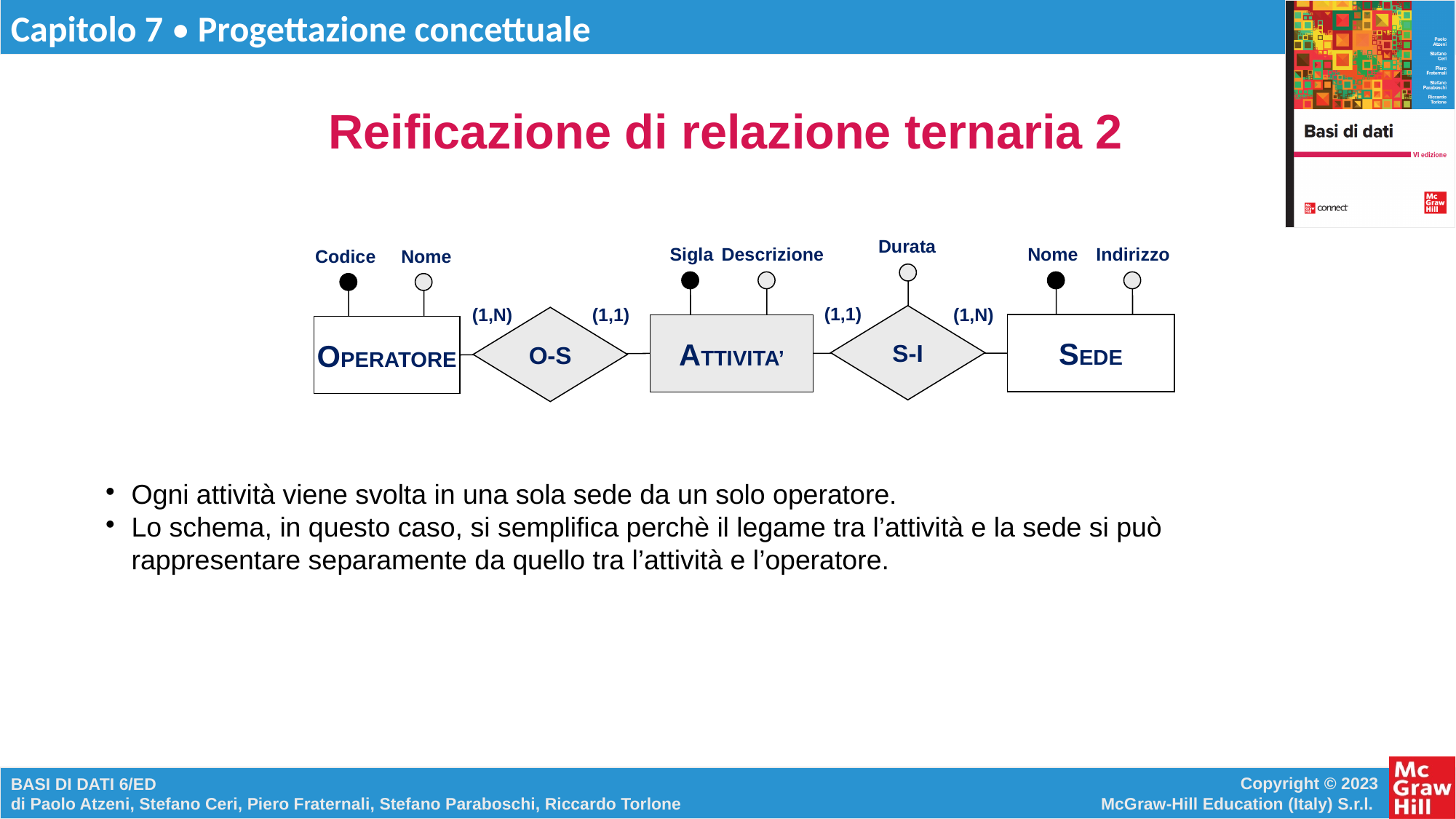

# Reificazione di relazione ternaria 2
Durata
Sigla
Descrizione
Nome
Indirizzo
Codice
Nome

(1,1)
(1,N)
(1,1)
(1,N)
S-I
O-S
SEDE
ATTIVITA’
OPERATORE
Ogni attività viene svolta in una sola sede da un solo operatore.
Lo schema, in questo caso, si semplifica perchè il legame tra l’attività e la sede si può rappresentare separamente da quello tra l’attività e l’operatore.